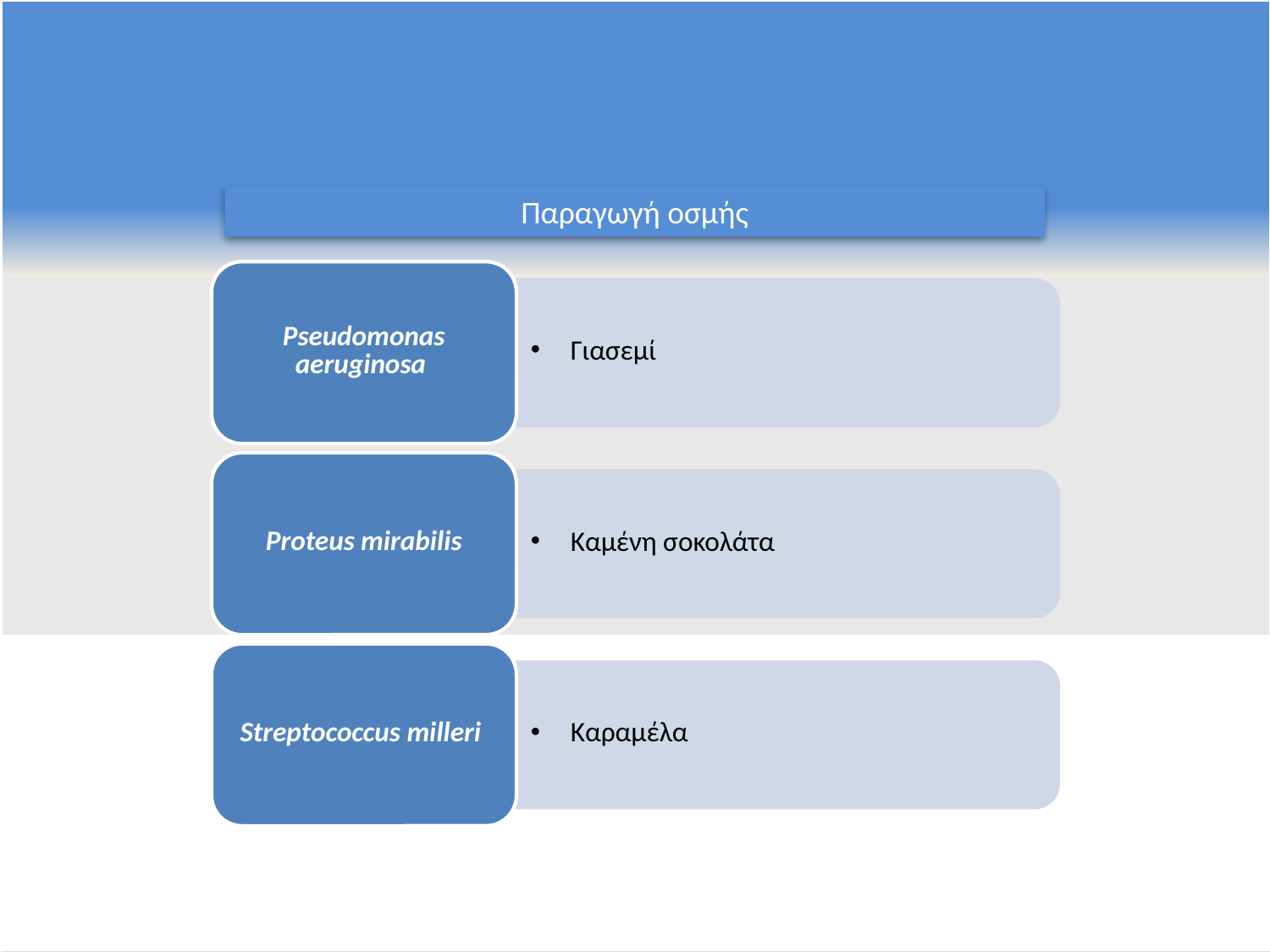

Παραγωγή οσμής
Pseudomonas aeruginosa
Γιασεμί
Proteus mirabilis
Καμένη σοκολάτα
Streptococcus milleri
Καραμέλα